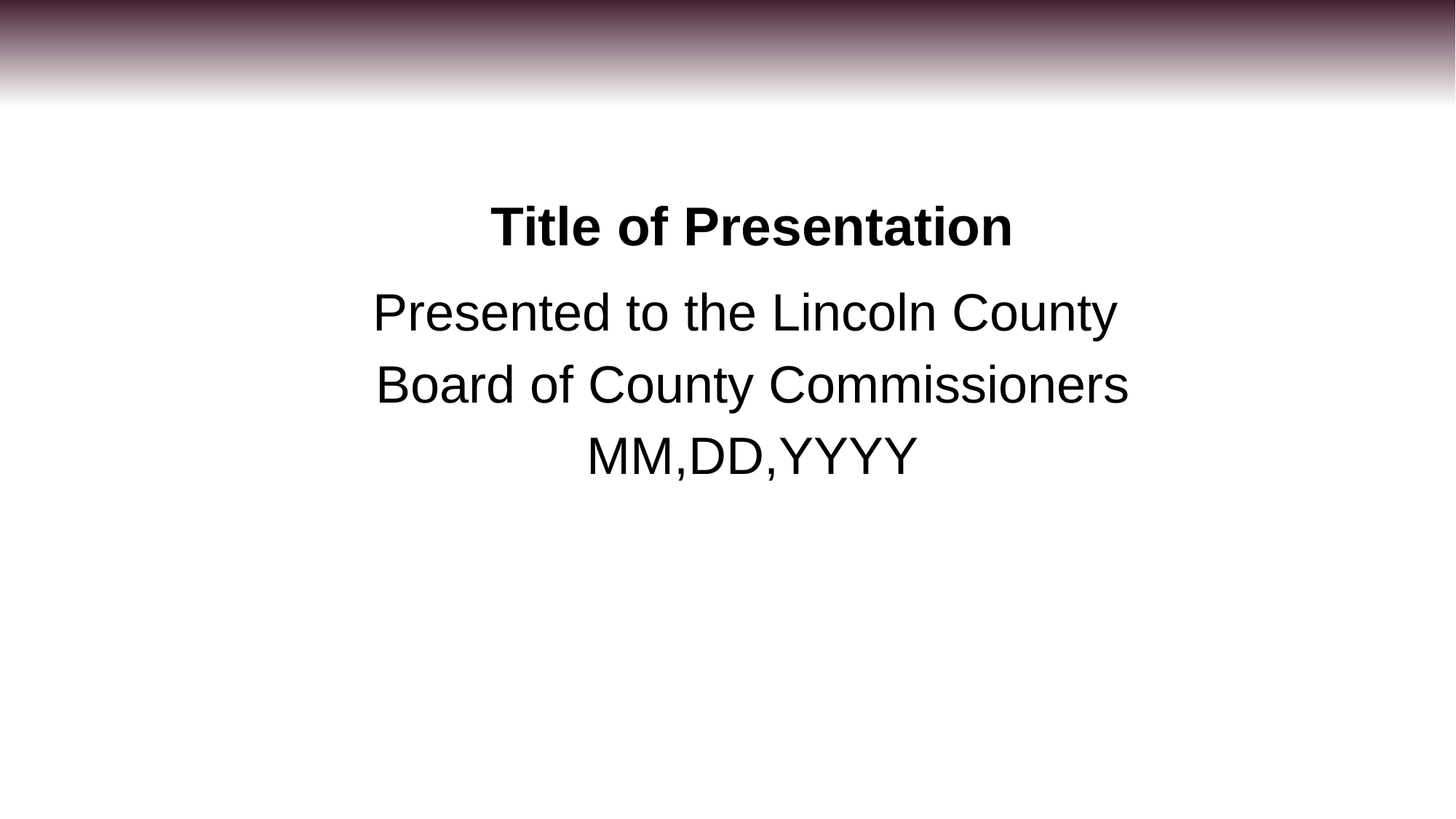

# Title of Presentation
Presented to the Lincoln County
Board of County Commissioners
MM,DD,YYYY